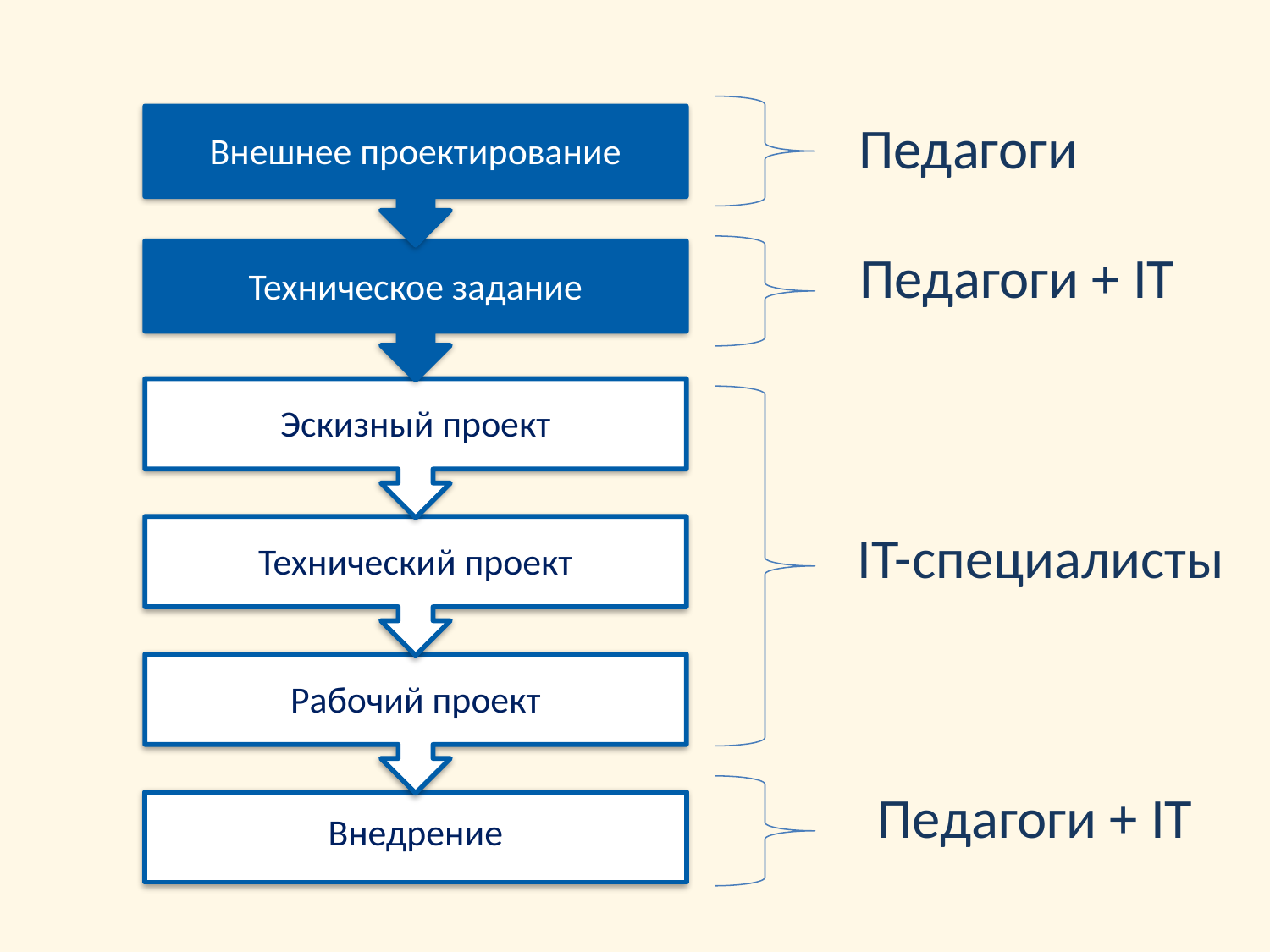

Внешнее проектирование
Техническое задание
Эскизный проект
Технический проект
Рабочий проект
Внедрение
Педагоги

Педагоги + IT

IT-специалисты

Педагоги + IT